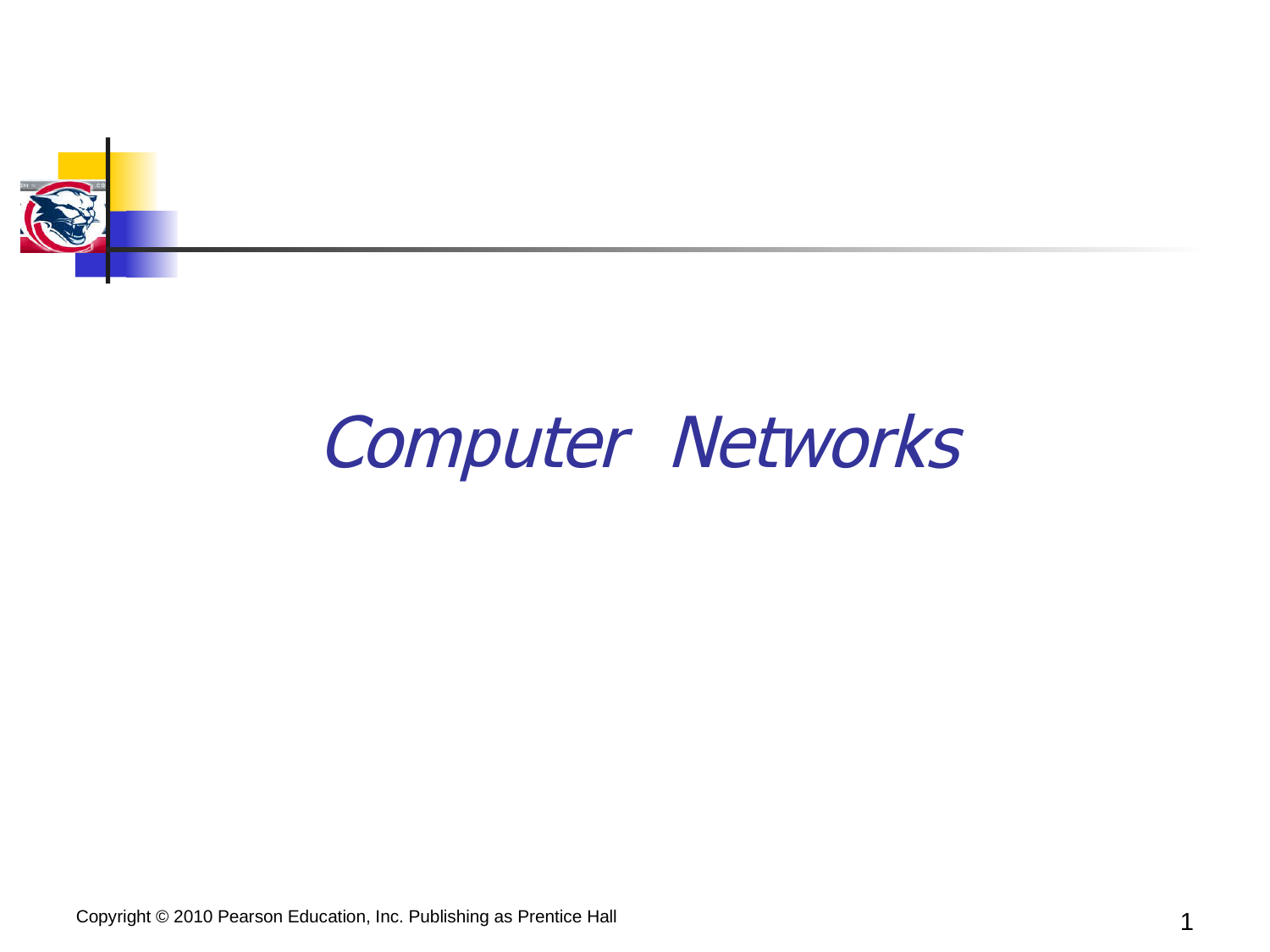

Computer  Networks
Copyright © 2010 Pearson Education, Inc. Publishing as Prentice Hall
1